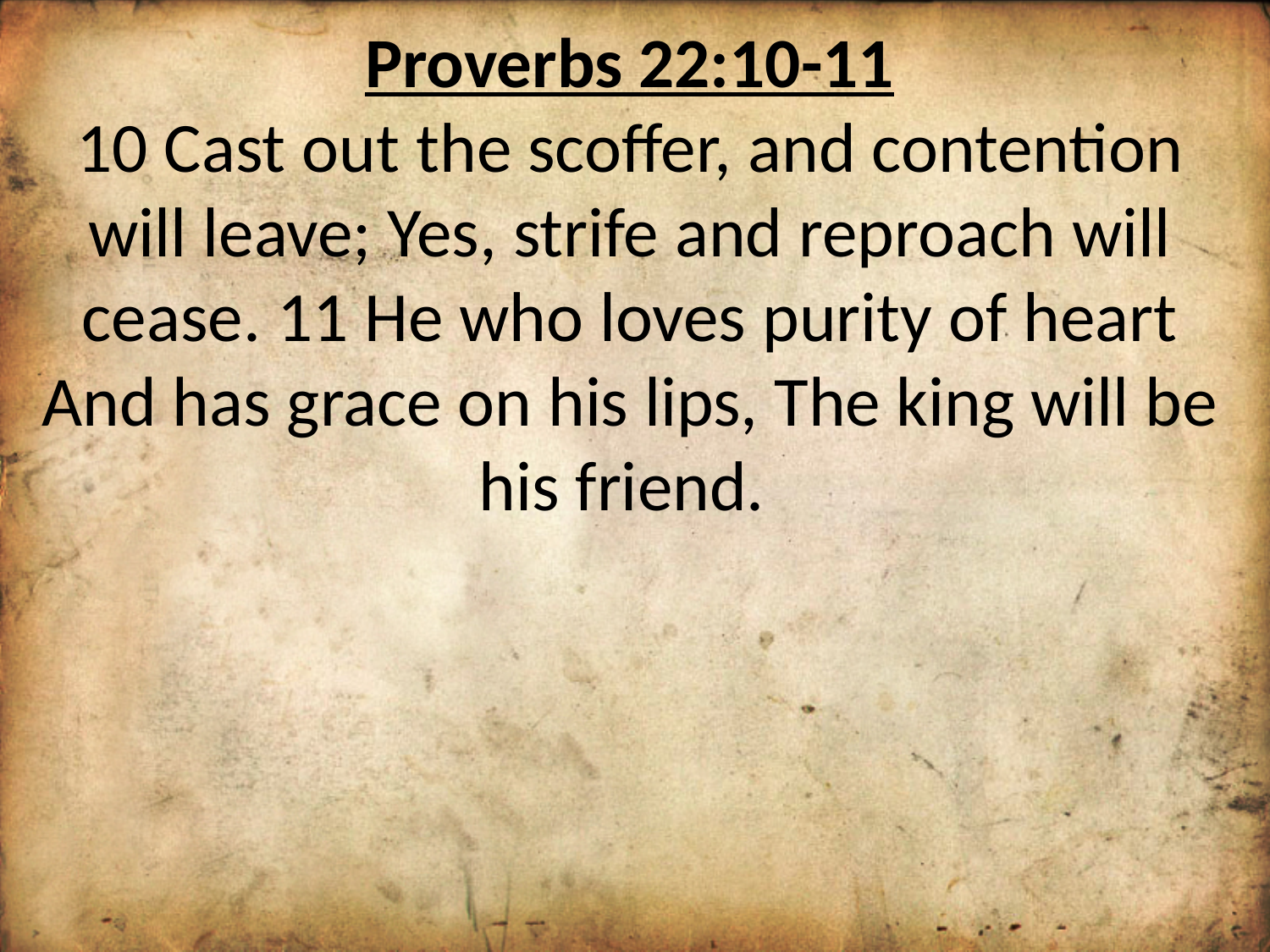

Proverbs 22:10-11
10 Cast out the scoffer, and contention will leave; Yes, strife and reproach will cease. 11 He who loves purity of heart And has grace on his lips, The king will be his friend.